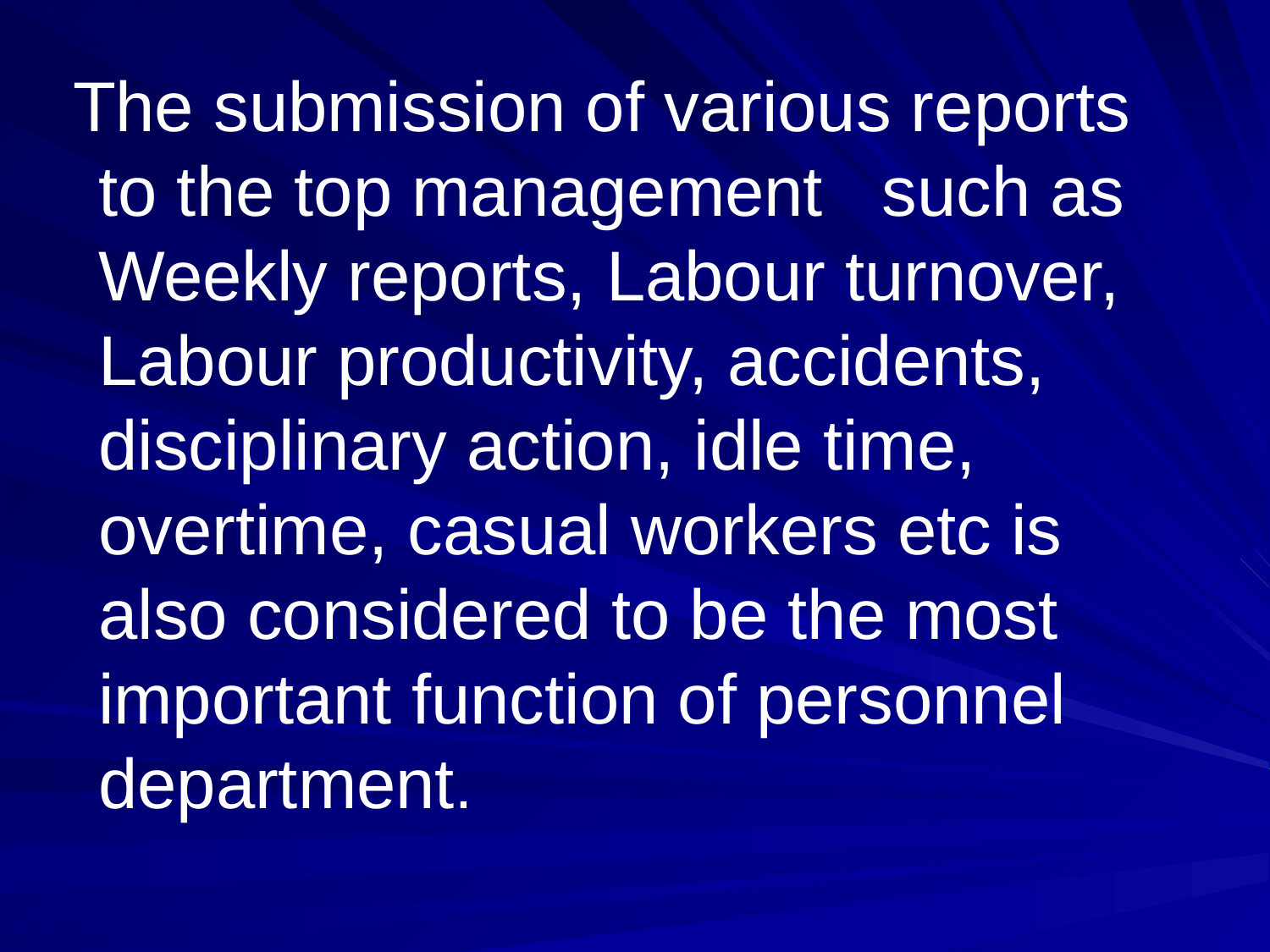

#
   The submission of various reports to the top management   such as Weekly reports, Labour turnover, Labour productivity, accidents, disciplinary action, idle time, overtime, casual workers etc is also considered to be the most important function of personnel department.